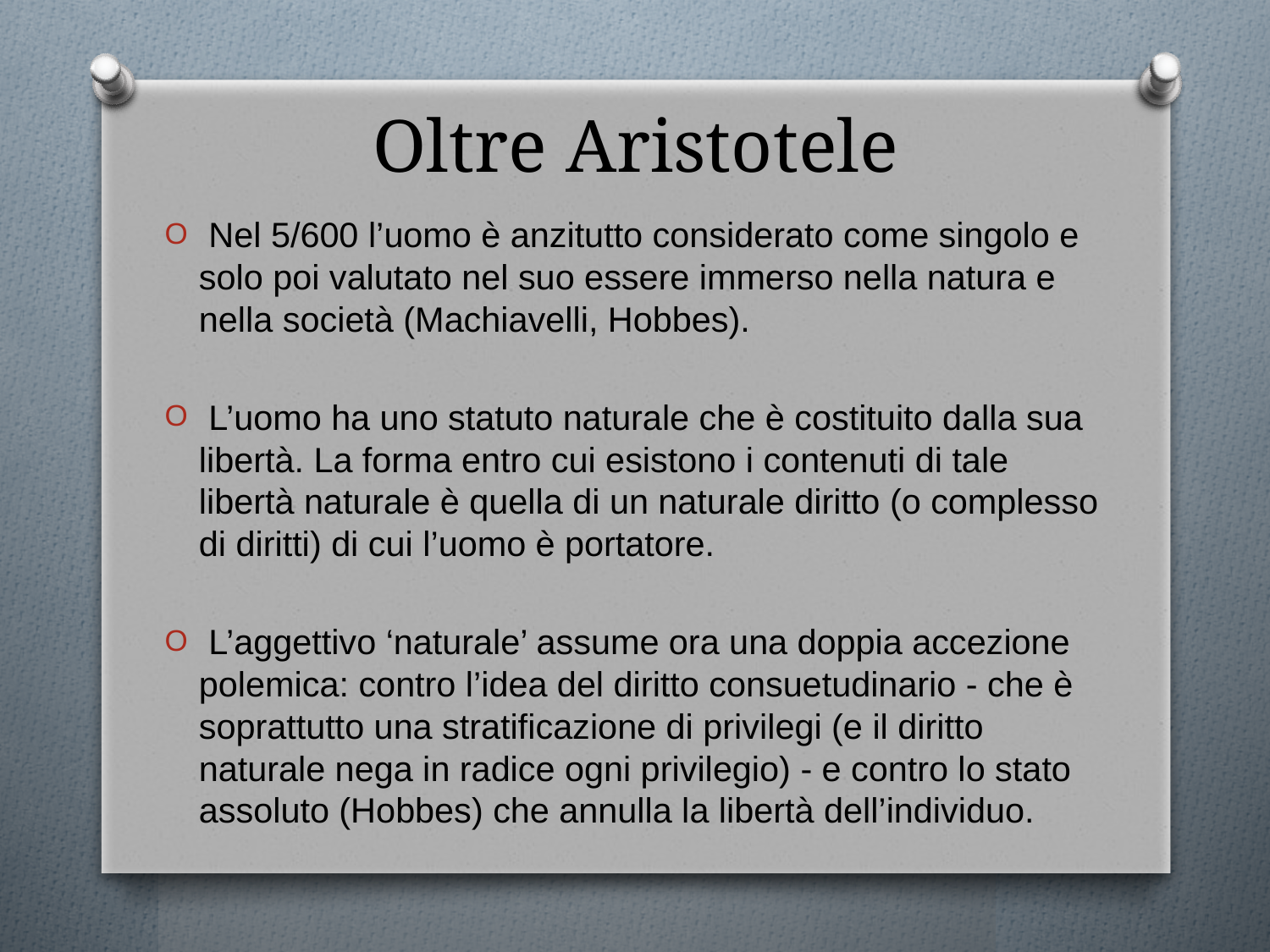

# Oltre Aristotele
 Nel 5/600 l’uomo è anzitutto considerato come singolo e solo poi valutato nel suo essere immerso nella natura e nella società (Machiavelli, Hobbes).

 L’uomo ha uno statuto naturale che è costituito dalla sua libertà. La forma entro cui esistono i contenuti di tale libertà naturale è quella di un naturale diritto (o complesso di diritti) di cui l’uomo è portatore.

 L’aggettivo ‘naturale’ assume ora una doppia accezione polemica: contro l’idea del diritto consuetudinario - che è soprattutto una stratificazione di privilegi (e il diritto naturale nega in radice ogni privilegio) - e contro lo stato assoluto (Hobbes) che annulla la libertà dell’individuo.